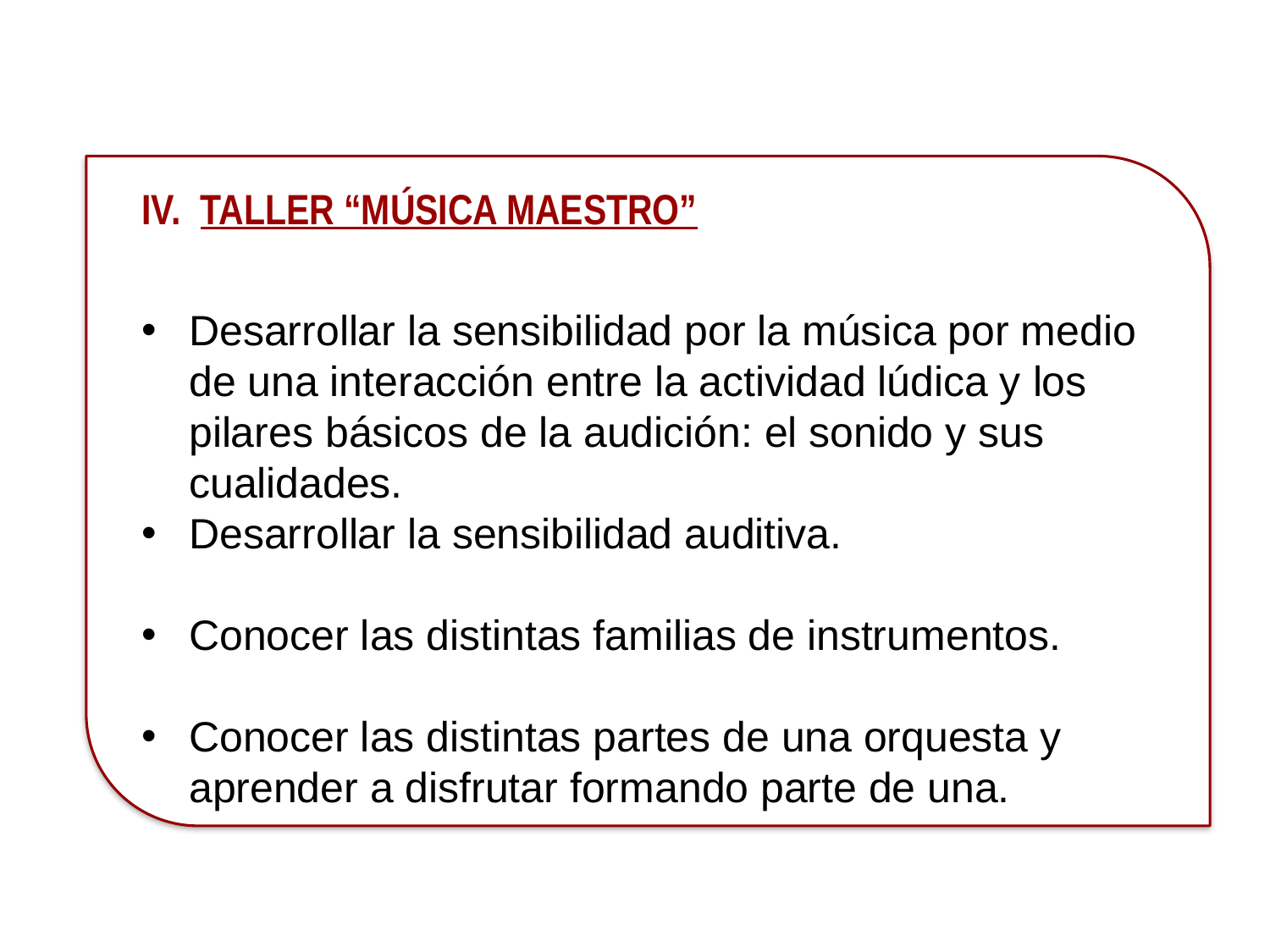

IV.  TALLER “MÚSICA MAESTRO”
Desarrollar la sensibilidad por la música por medio de una interacción entre la actividad lúdica y los pilares básicos de la audición: el sonido y sus cualidades.
Desarrollar la sensibilidad auditiva.

Conocer las distintas familias de instrumentos.

Conocer las distintas partes de una orquesta y aprender a disfrutar formando parte de una.